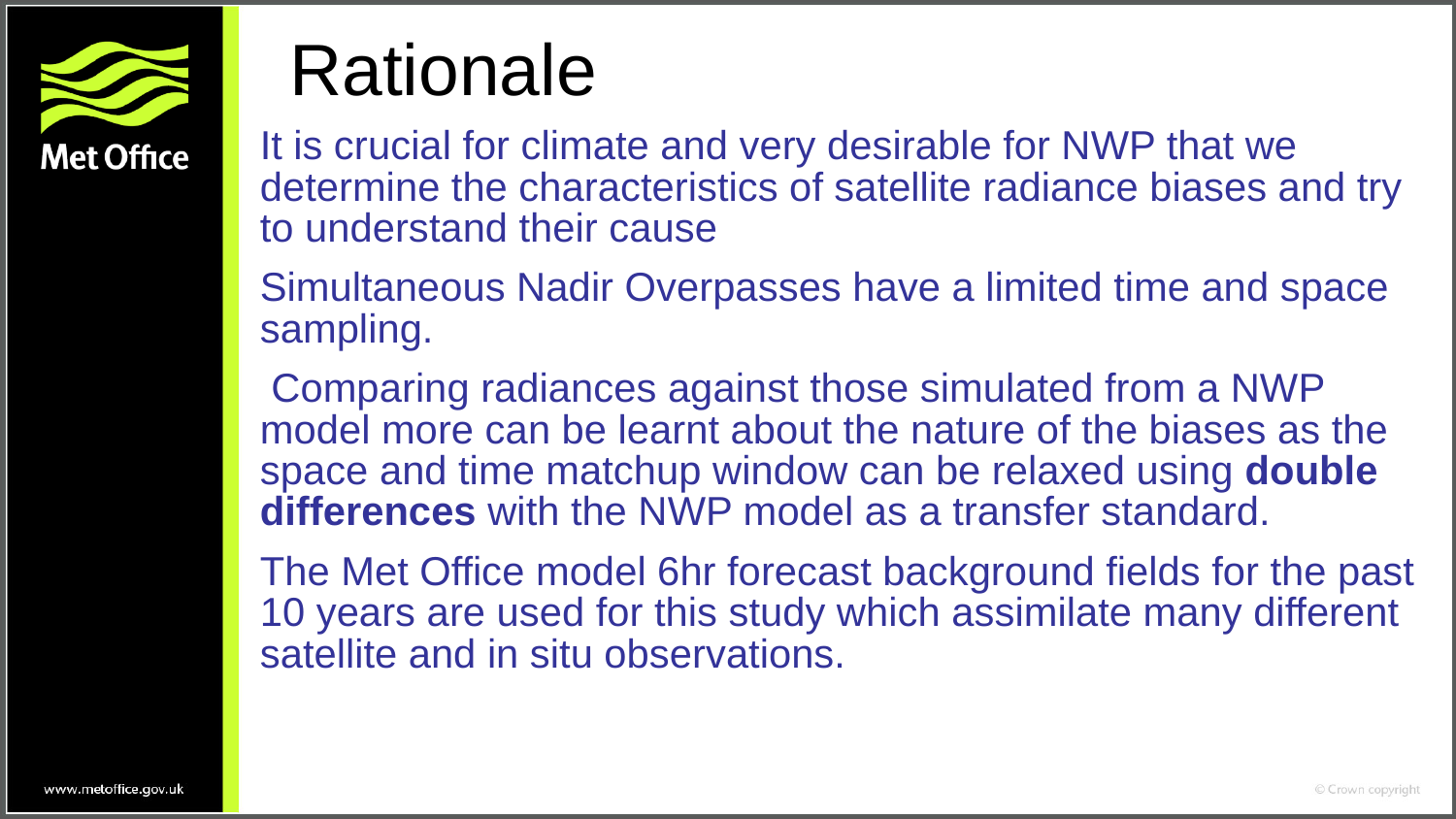

# Rationale
It is crucial for climate and very desirable for NWP that we determine the characteristics of satellite radiance biases and try to understand their cause
Simultaneous Nadir Overpasses have a limited time and space sampling.
 Comparing radiances against those simulated from a NWP model more can be learnt about the nature of the biases as the space and time matchup window can be relaxed using double differences with the NWP model as a transfer standard.
The Met Office model 6hr forecast background fields for the past 10 years are used for this study which assimilate many different satellite and in situ observations.